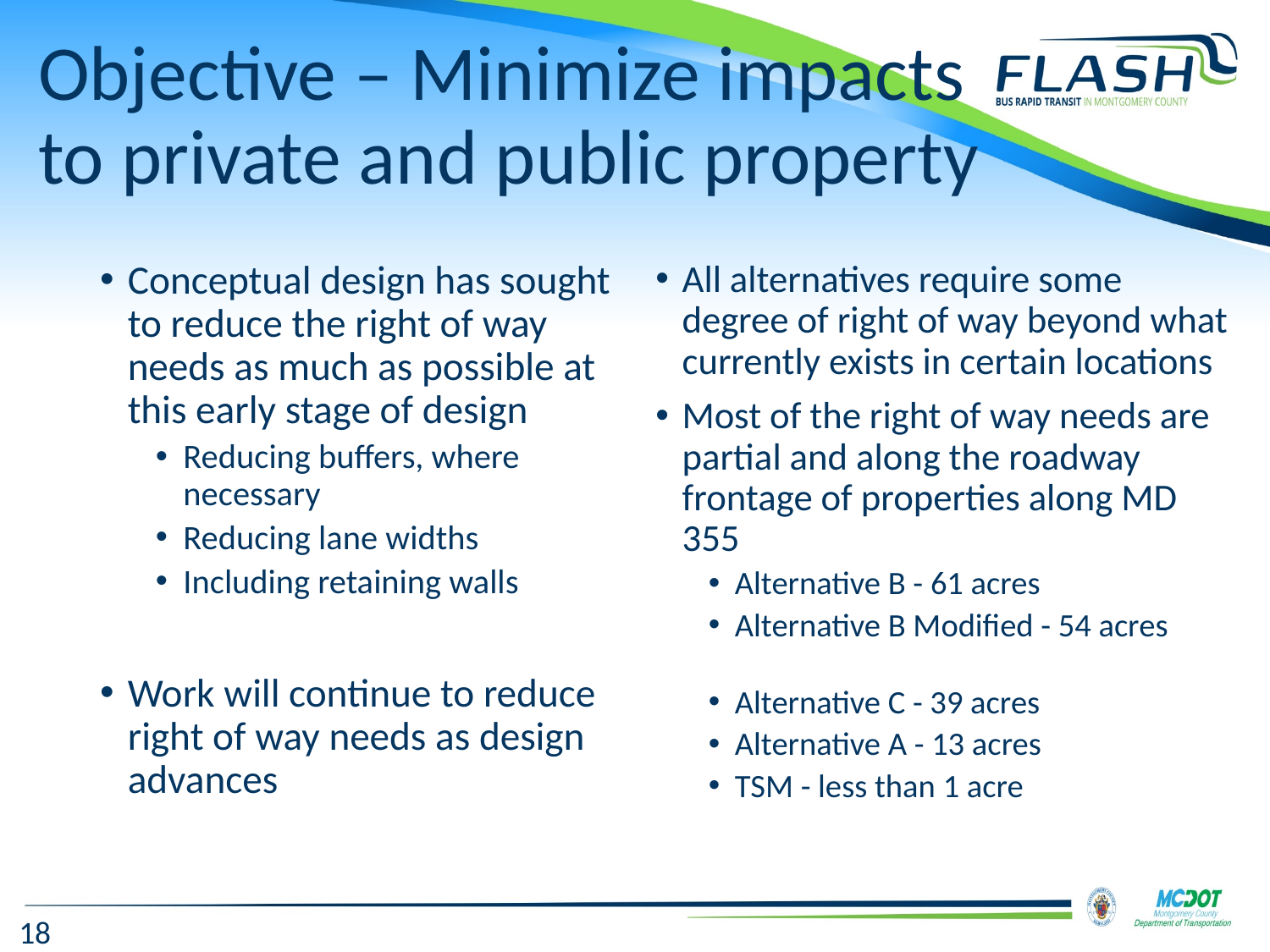

# Objective – Minimize impacts to private and public property
Conceptual design has sought to reduce the right of way needs as much as possible at this early stage of design
Reducing buffers, where necessary
Reducing lane widths
Including retaining walls

Work will continue to reduce right of way needs as design advances

All alternatives require some degree of right of way beyond what currently exists in certain locations
Most of the right of way needs are partial and along the roadway frontage of properties along MD 355
Alternative B - 61 acres
Alternative B Modified - 54 acres
Alternative C - 39 acres
Alternative A - 13 acres
TSM - less than 1 acre